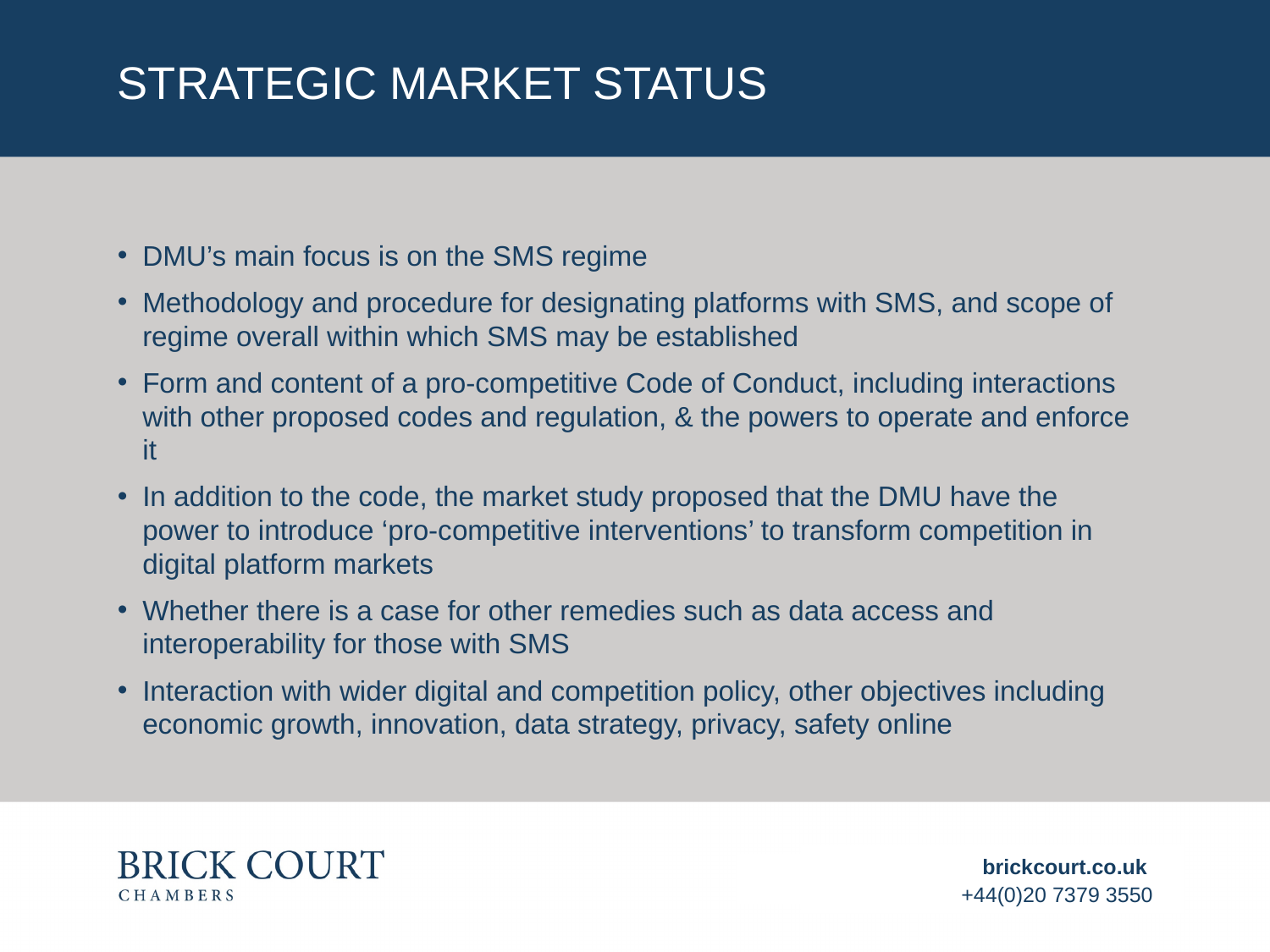

# Strategic market status
DMU’s main focus is on the SMS regime
Methodology and procedure for designating platforms with SMS, and scope of regime overall within which SMS may be established​
Form and content of a pro-competitive Code of Conduct, including interactions with other proposed codes and regulation, & the powers to operate and enforce it​
In addition to the code, the market study proposed that the DMU have the power to introduce ‘pro-competitive interventions’ to transform competition in digital platform markets
Whether there is a case for other remedies such as data access and interoperability for those with SMS​
Interaction with wider digital and competition policy, other objectives including economic growth, innovation, data strategy, privacy, safety online
brickcourt.co.uk
+44(0)20 7379 3550